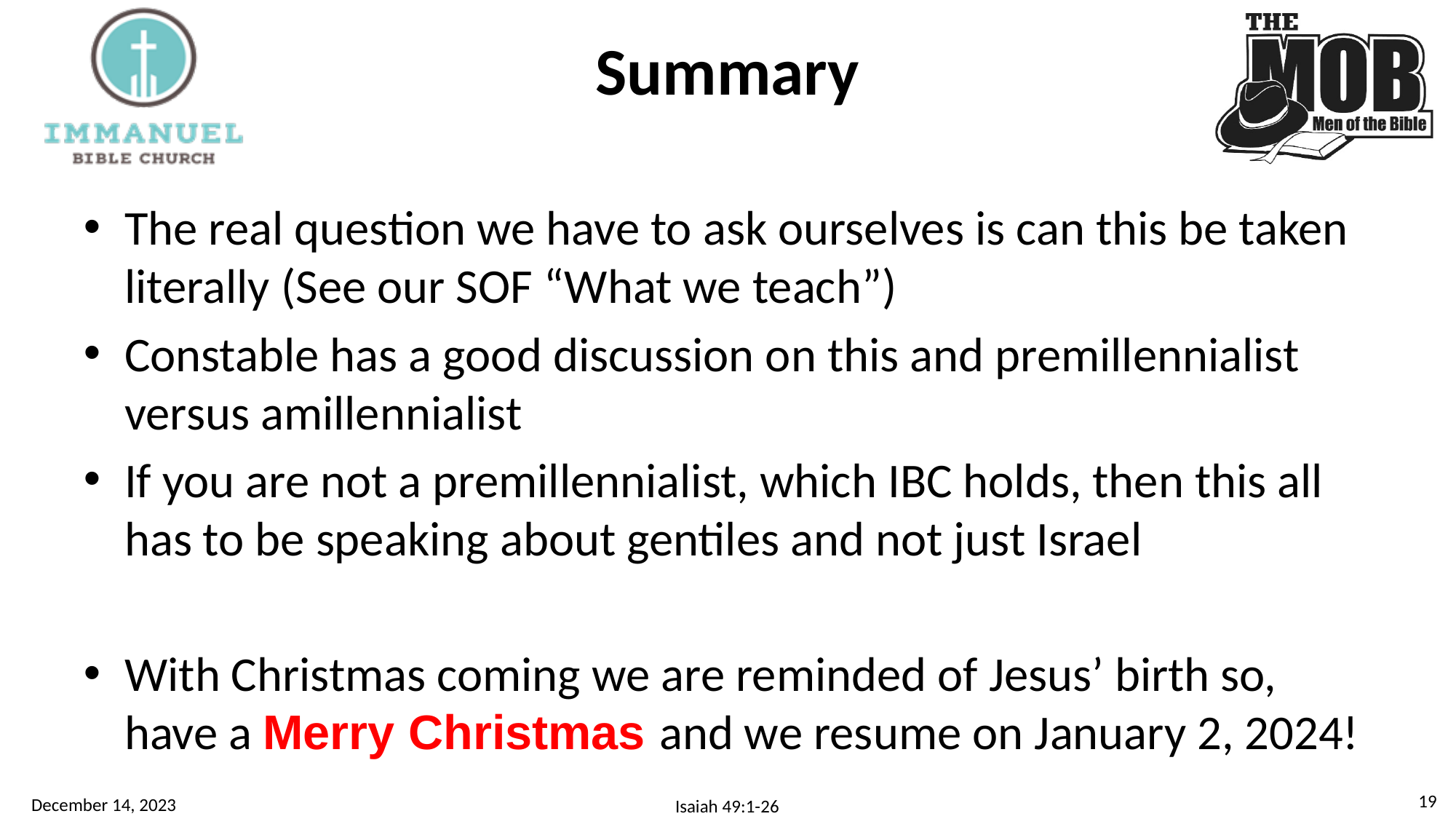

# Summary
The real question we have to ask ourselves is can this be taken literally (See our SOF “What we teach”)
Constable has a good discussion on this and premillennialist versus amillennialist
If you are not a premillennialist, which IBC holds, then this all has to be speaking about gentiles and not just Israel

With Christmas coming we are reminded of Jesus’ birth so, have a Merry Christmas and we resume on January 2, 2024!

19
December 14, 2023
Isaiah 49:1-26